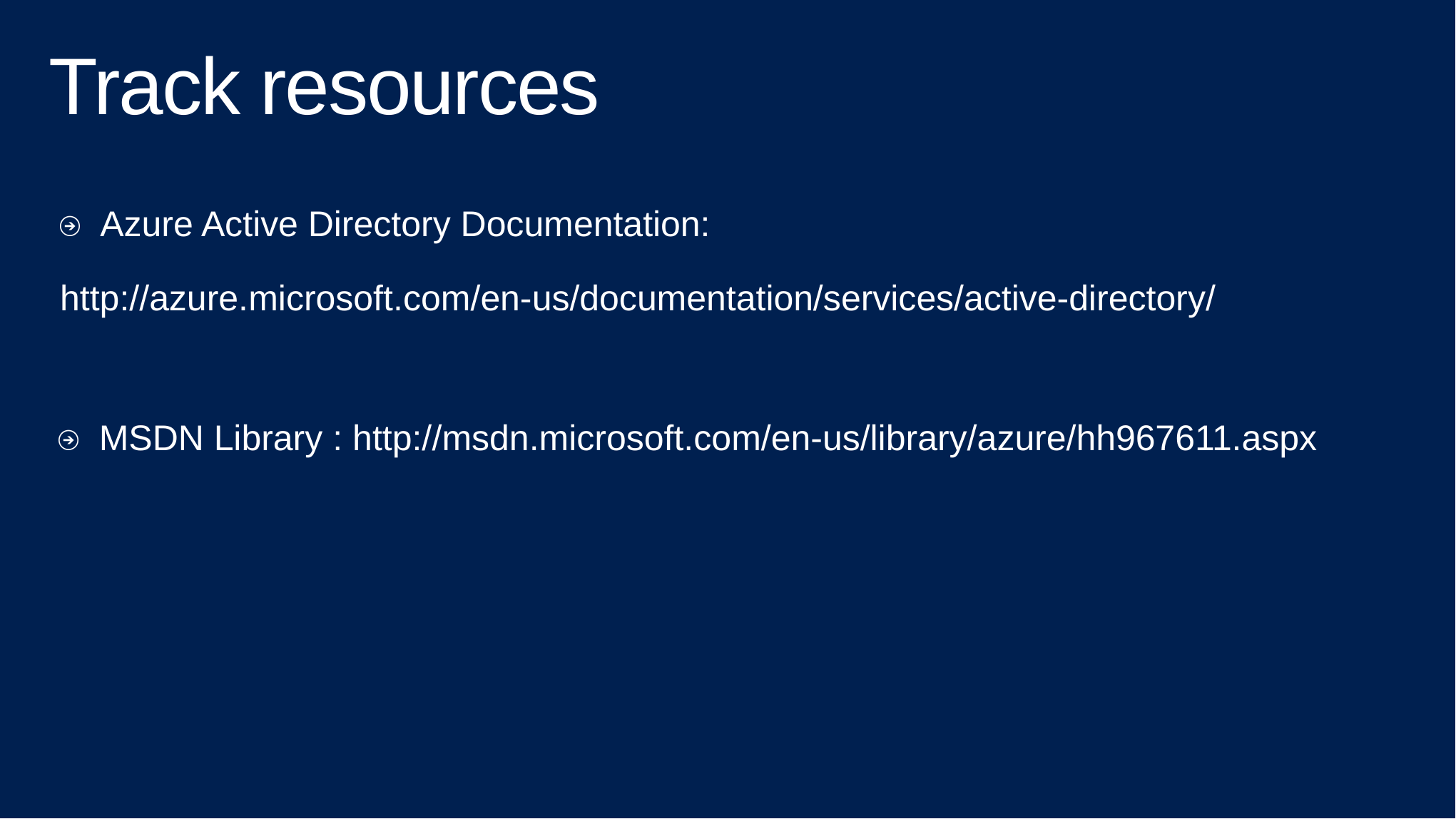

# Track resources
Azure Active Directory Documentation:
http://azure.microsoft.com/en-us/documentation/services/active-directory/
MSDN Library : http://msdn.microsoft.com/en-us/library/azure/hh967611.aspx